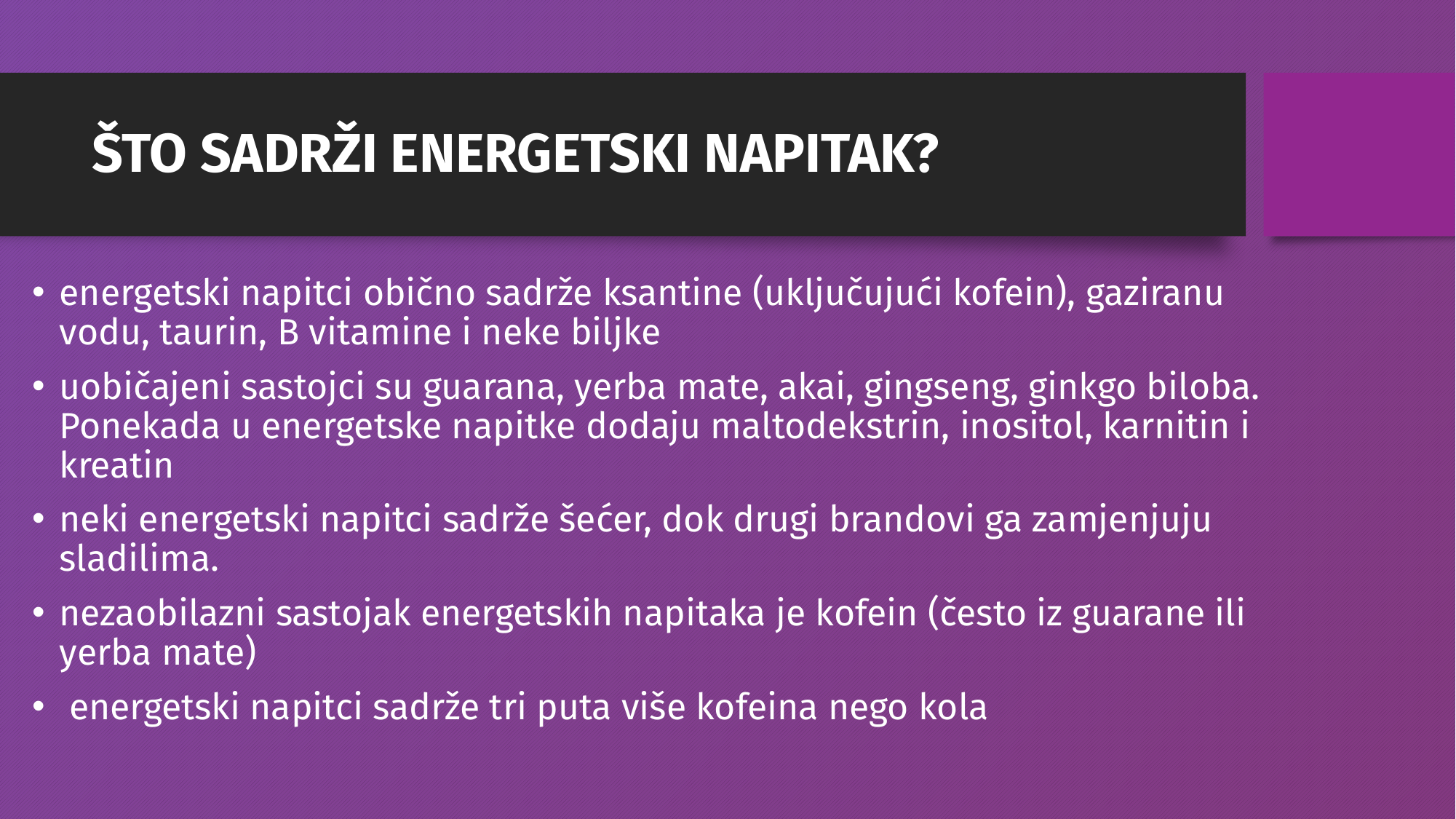

# ŠTO SADRŽI ENERGETSKI NAPITAK?
energetski napitci obično sadrže ksantine (uključujući kofein), gaziranu vodu, taurin, B vitamine i neke biljke
uobičajeni sastojci su guarana, yerba mate, akai, gingseng, ginkgo biloba. Ponekada u energetske napitke dodaju maltodekstrin, inositol, karnitin i kreatin
neki energetski napitci sadrže šećer, dok drugi brandovi ga zamjenjuju sladilima.
nezaobilazni sastojak energetskih napitaka je kofein (često iz guarane ili yerba mate)
 energetski napitci sadrže tri puta više kofeina nego kola